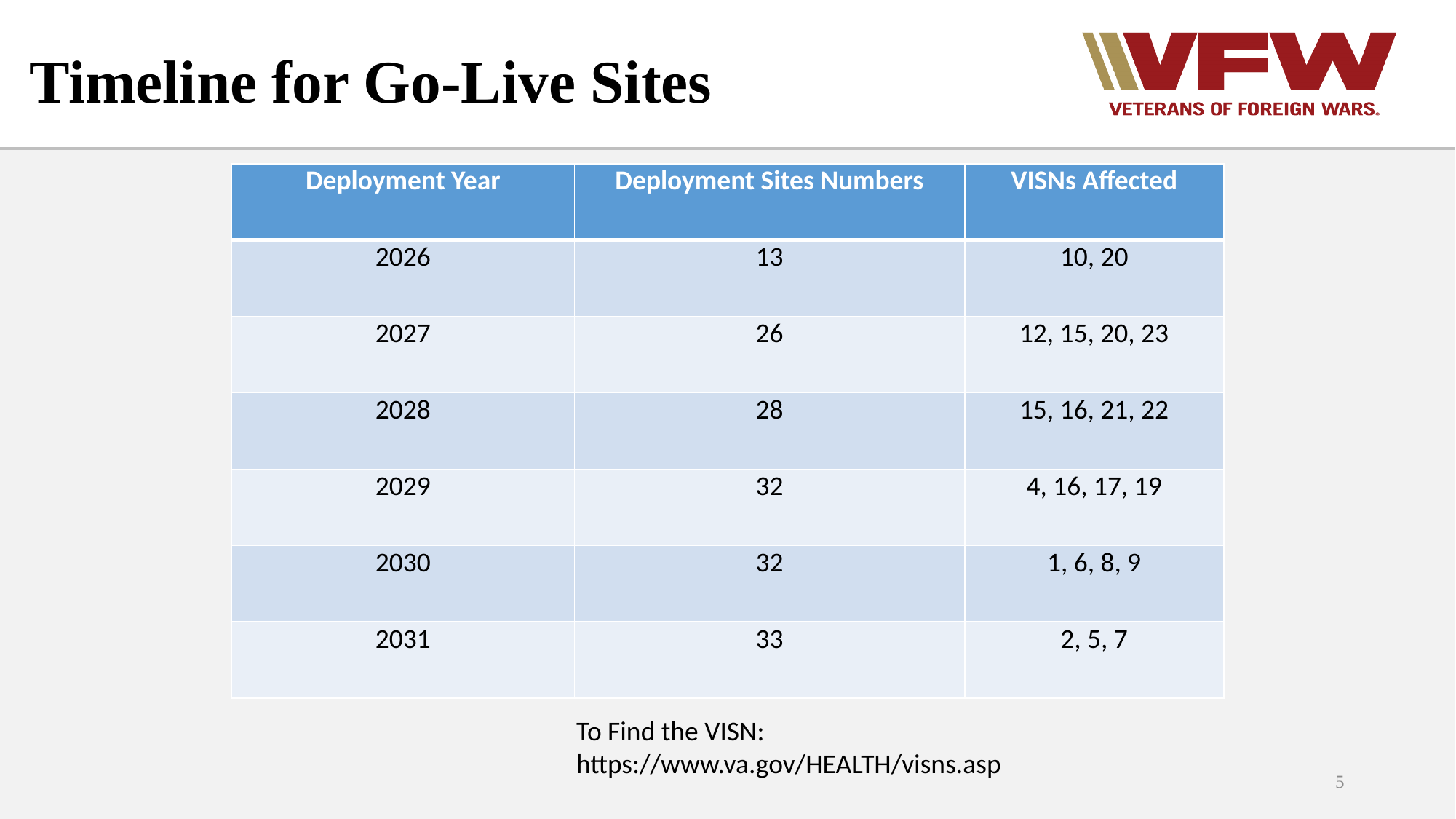

# Timeline for Go-Live Sites

| Deployment Year | Deployment Sites Numbers | VISNs Affected |
| --- | --- | --- |
| 2026 | 13 | 10, 20 |
| 2027 | 26 | 12, 15, 20, 23 |
| 2028 | 28 | 15, 16, 21, 22 |
| 2029 | 32 | 4, 16, 17, 19 |
| 2030 | 32 | 1, 6, 8, 9 |
| 2031 | 33 | 2, 5, 7 |

To Find the VISN:
https://www.va.gov/HEALTH/visns.asp
5